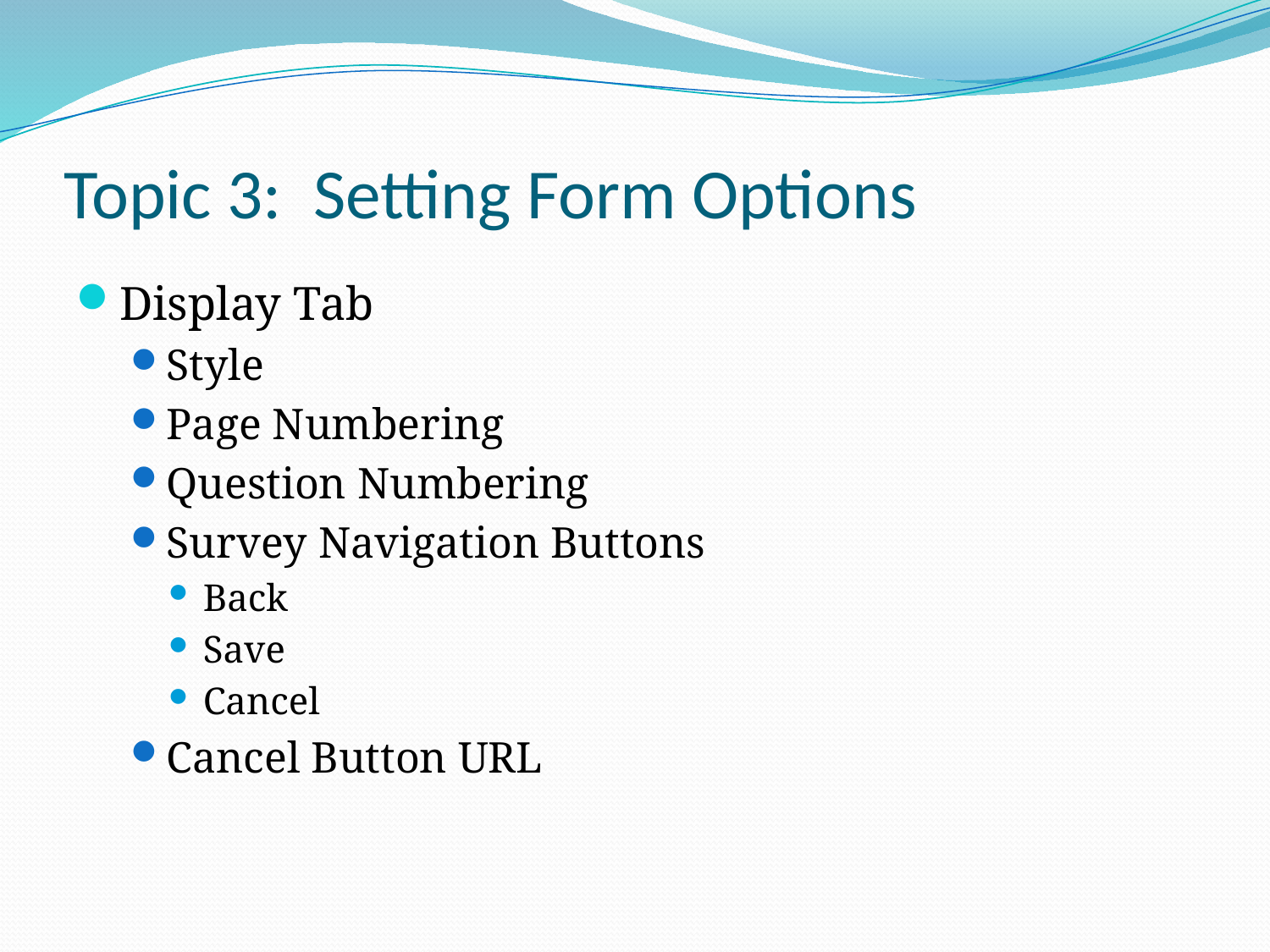

# Topic 3:  Setting Form Options
Display Tab
Style
Page Numbering
Question Numbering
Survey Navigation Buttons
Back
Save
Cancel
Cancel Button URL